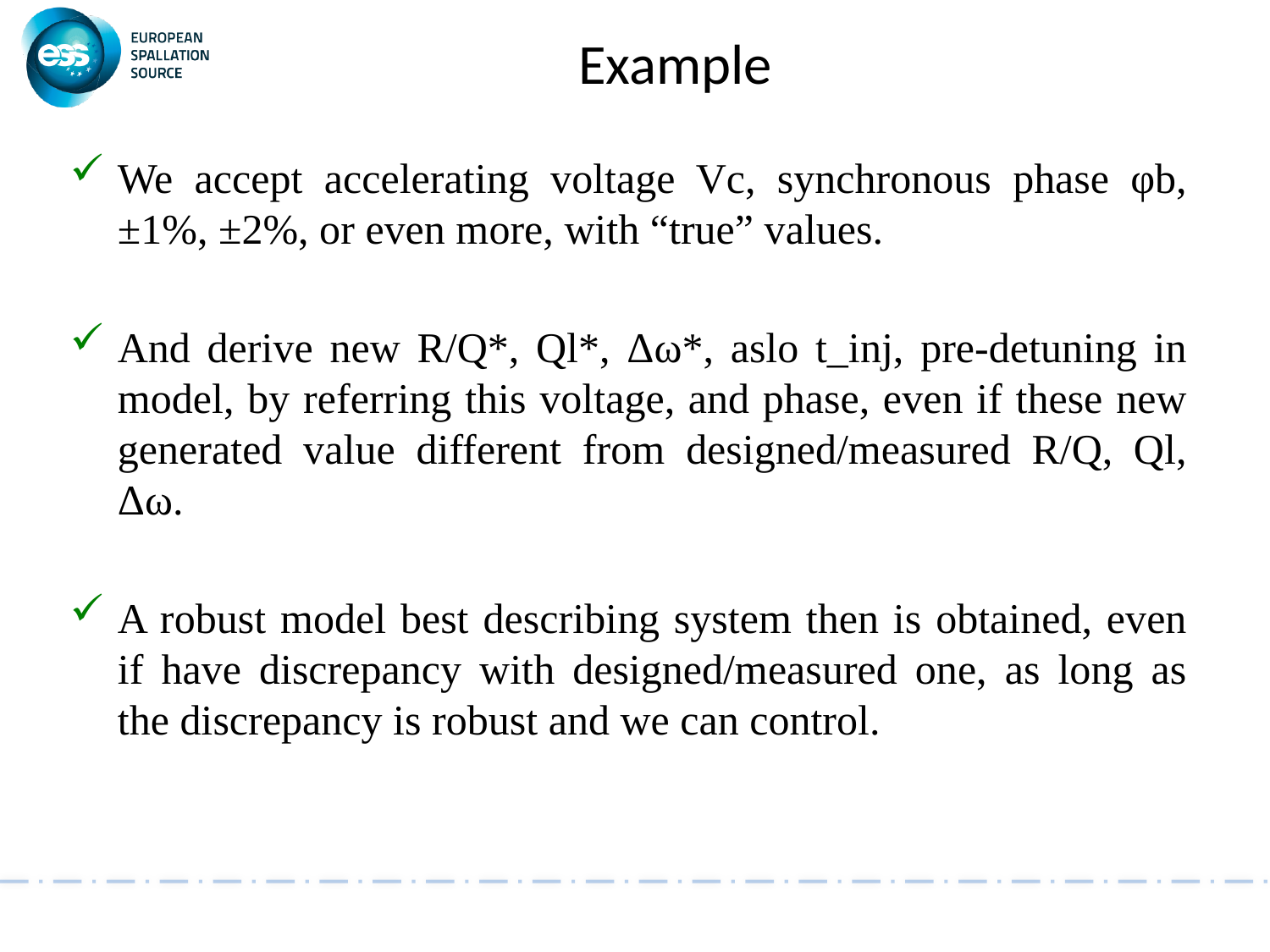

# Example
We accept accelerating voltage Vc, synchronous phase φb, ±1%, ±2%, or even more, with “true” values.

And derive new R/Q*, Ql*, Δω*, aslo t_inj, pre-detuning in model, by referring this voltage, and phase, even if these new generated value different from designed/measured R/Q, Ql, Δω.

A robust model best describing system then is obtained, even if have discrepancy with designed/measured one, as long as the discrepancy is robust and we can control.